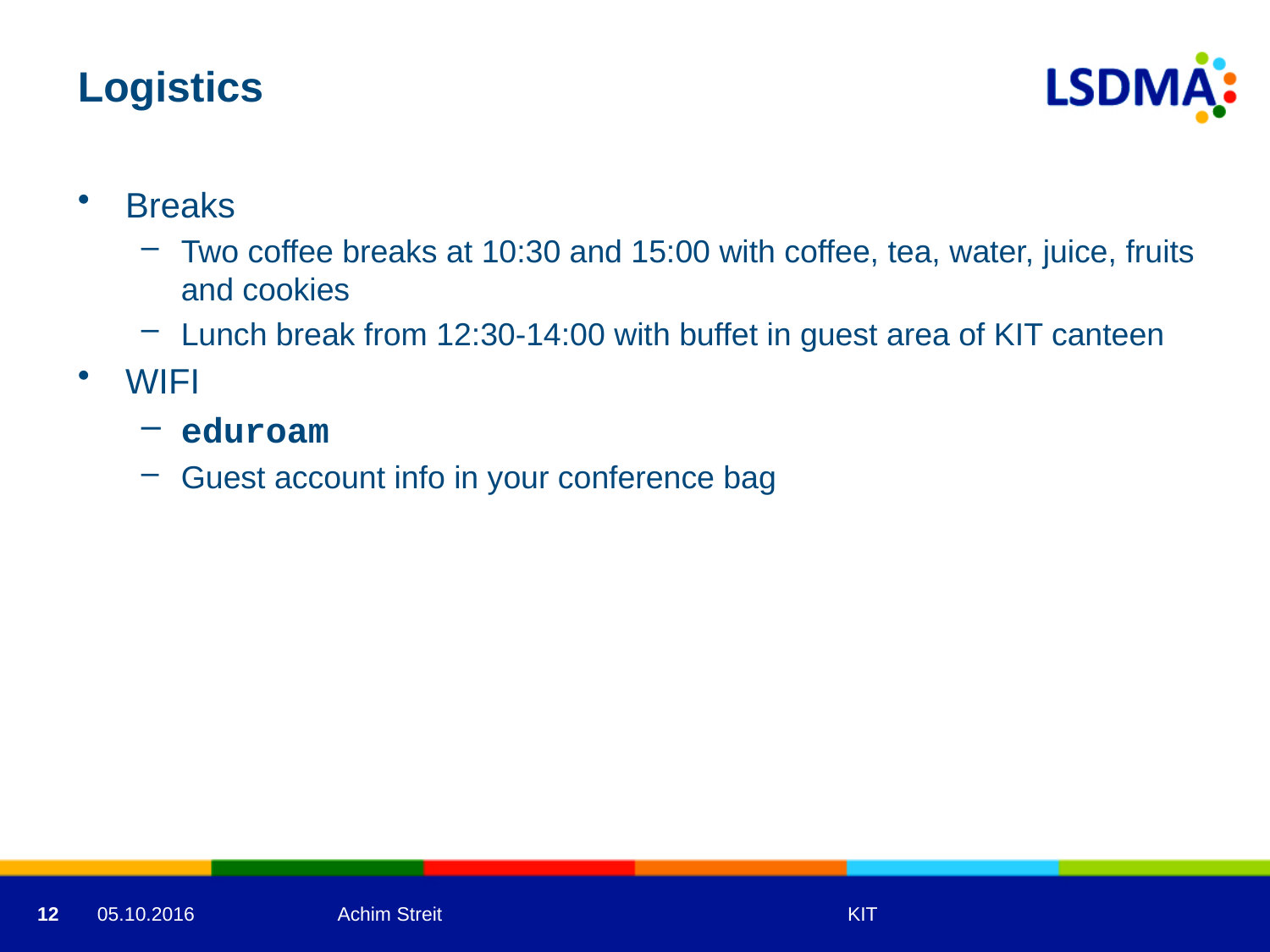

# Logistics
Breaks
Two coffee breaks at 10:30 and 15:00 with coffee, tea, water, juice, fruits and cookies
Lunch break from 12:30-14:00 with buffet in guest area of KIT canteen
WIFI
eduroam
Guest account info in your conference bag